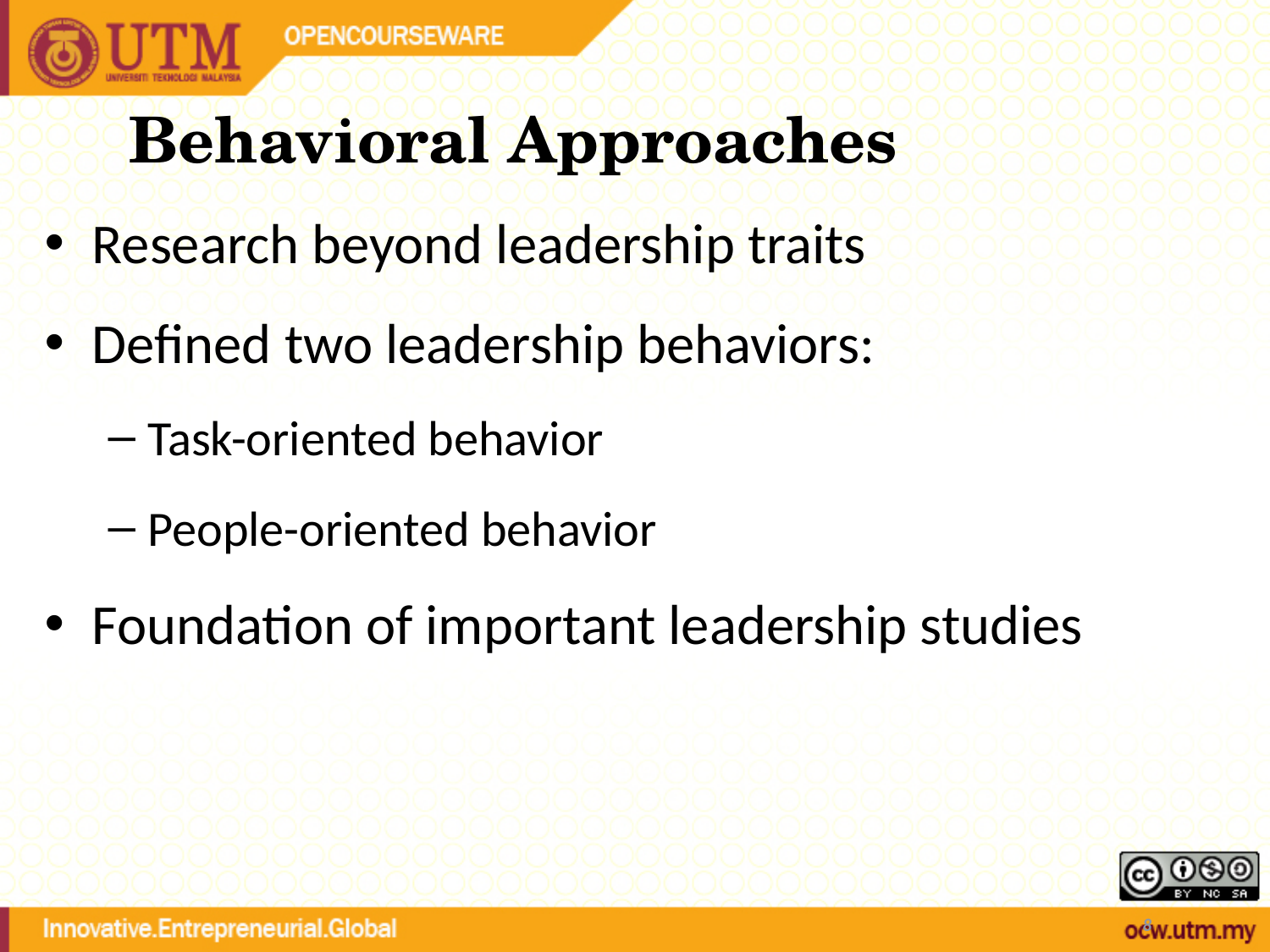

# Behavioral Approaches
Research beyond leadership traits
Defined two leadership behaviors:
Task-oriented behavior
People-oriented behavior
Foundation of important leadership studies
8